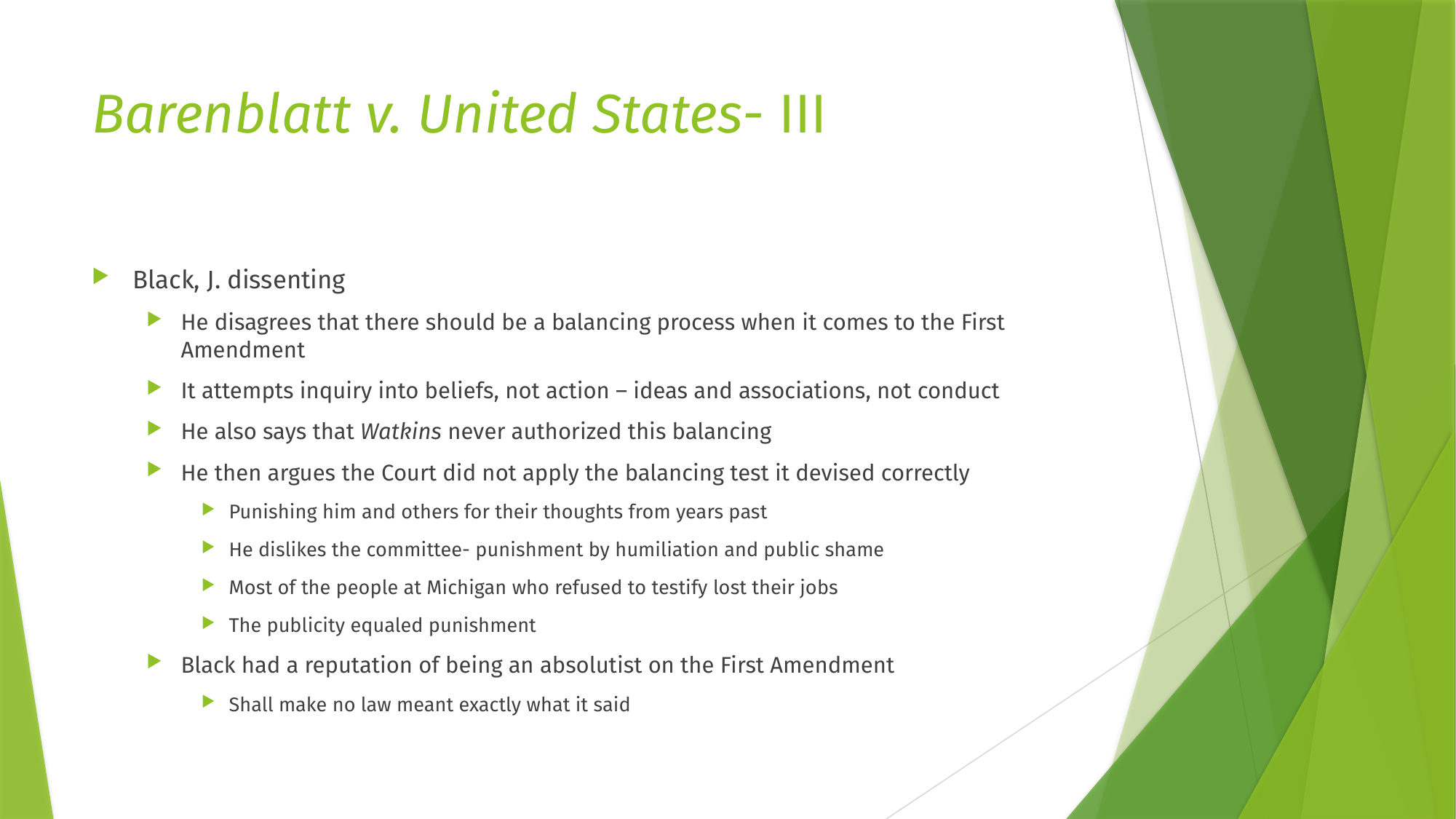

# Barenblatt v. United States- III
Black, J. dissenting
He disagrees that there should be a balancing process when it comes to the First Amendment
It attempts inquiry into beliefs, not action – ideas and associations, not conduct
He also says that Watkins never authorized this balancing
He then argues the Court did not apply the balancing test it devised correctly
Punishing him and others for their thoughts from years past
He dislikes the committee- punishment by humiliation and public shame
Most of the people at Michigan who refused to testify lost their jobs
The publicity equaled punishment
Black had a reputation of being an absolutist on the First Amendment
Shall make no law meant exactly what it said